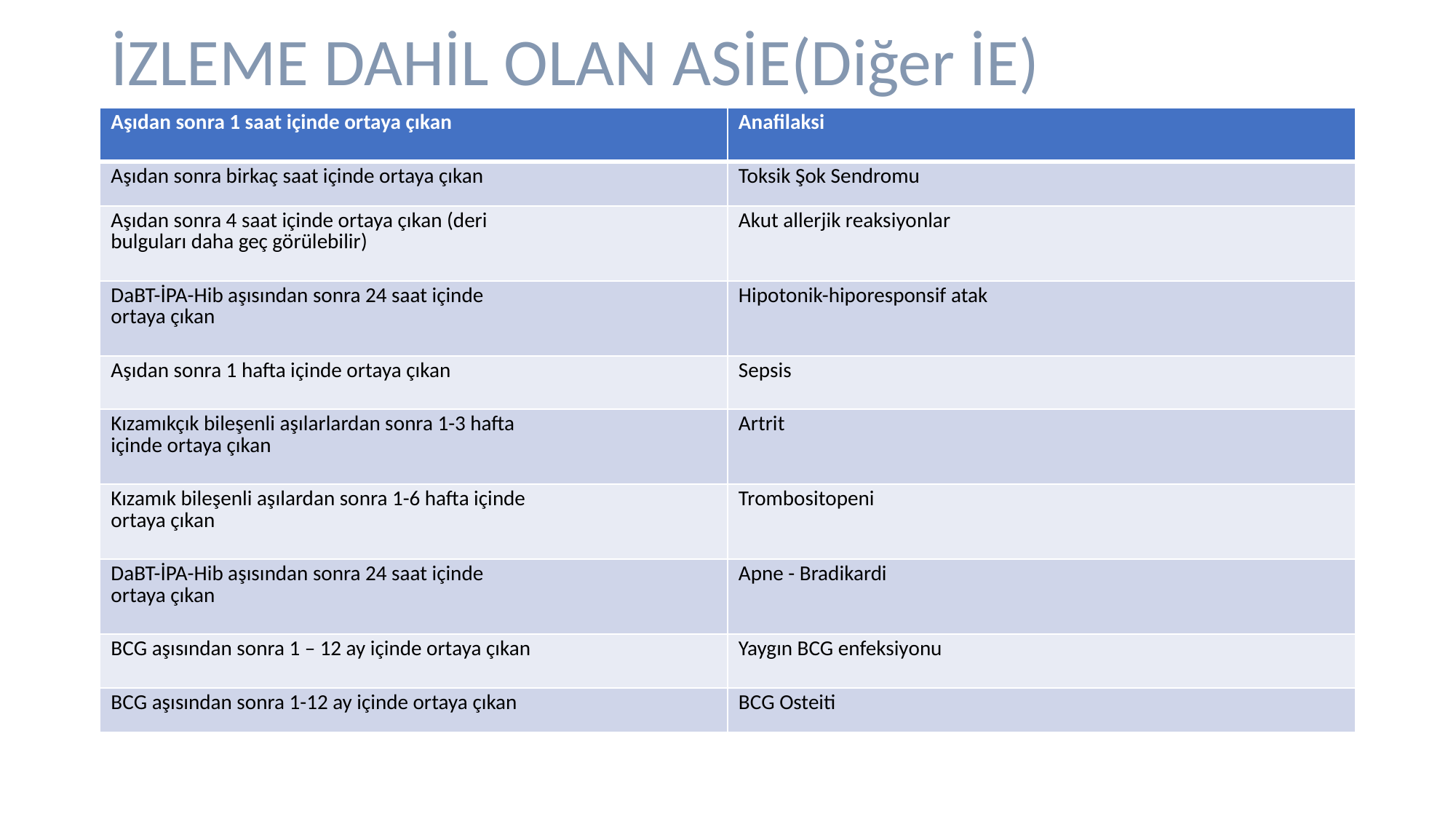

# İZLEME DAHİL OLAN ASİE(Diğer İE)
| Aşıdan sonra 1 saat içinde ortaya çıkan | Anafilaksi |
| --- | --- |
| Aşıdan sonra birkaç saat içinde ortaya çıkan | Toksik Şok Sendromu |
| Aşıdan sonra 4 saat içinde ortaya çıkan (deri bulguları daha geç görülebilir) | Akut allerjik reaksiyonlar |
| DaBT-İPA-Hib aşısından sonra 24 saat içinde ortaya çıkan | Hipotonik-hiporesponsif atak |
| Aşıdan sonra 1 hafta içinde ortaya çıkan | Sepsis |
| Kızamıkçık bileşenli aşılarlardan sonra 1-3 hafta içinde ortaya çıkan | Artrit |
| Kızamık bileşenli aşılardan sonra 1-6 hafta içinde ortaya çıkan | Trombositopeni |
| DaBT-İPA-Hib aşısından sonra 24 saat içinde ortaya çıkan | Apne - Bradikardi |
| BCG aşısından sonra 1 – 12 ay içinde ortaya çıkan | Yaygın BCG enfeksiyonu |
| BCG aşısından sonra 1-12 ay içinde ortaya çıkan | BCG Osteiti |